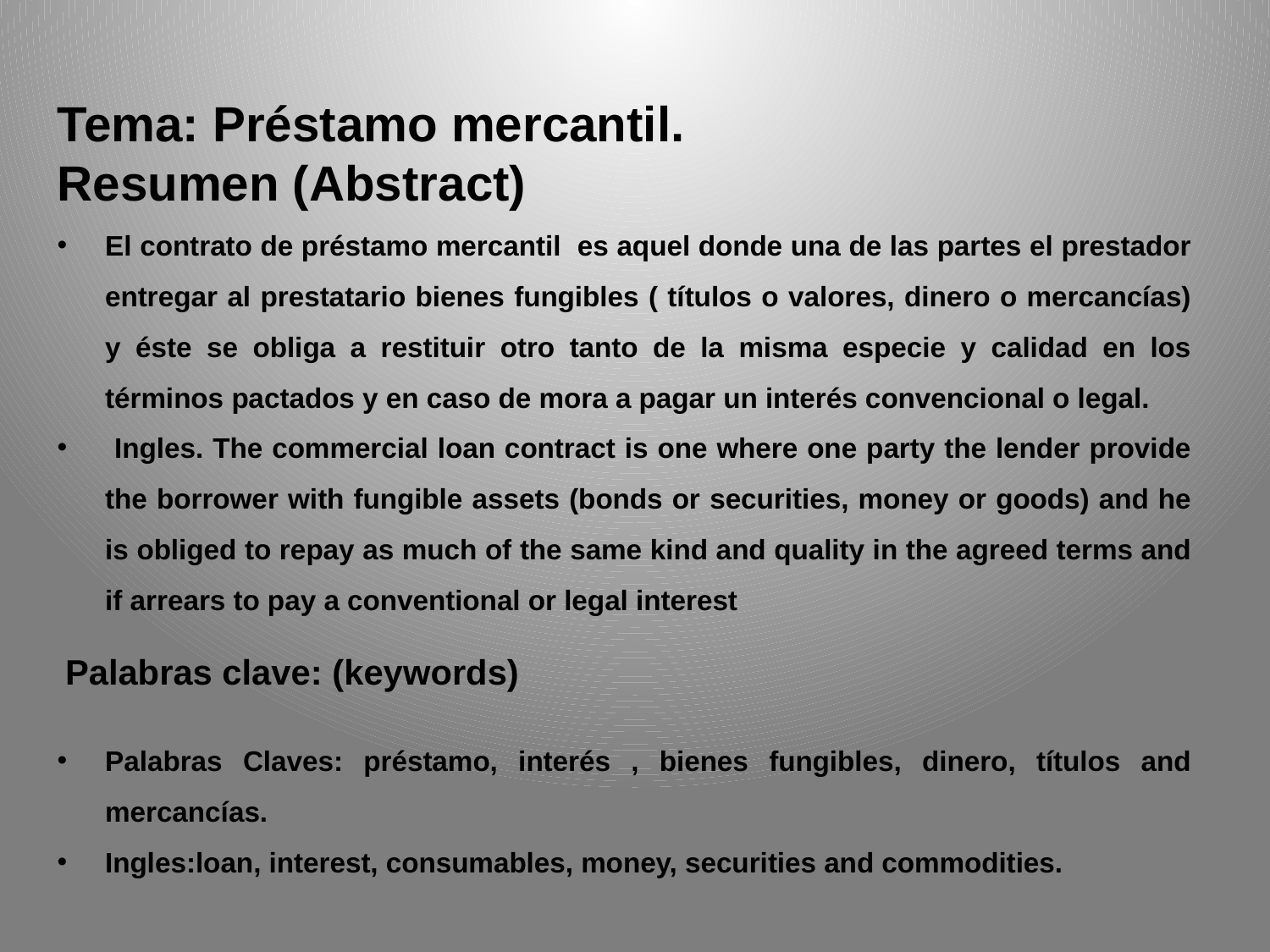

Tema: Préstamo mercantil.
Resumen (Abstract)
El contrato de préstamo mercantil  es aquel donde una de las partes el prestador entregar al prestatario bienes fungibles ( títulos o valores, dinero o mercancías) y éste se obliga a restituir otro tanto de la misma especie y calidad en los términos pactados y en caso de mora a pagar un interés convencional o legal.
 Ingles. The commercial loan contract is one where one party the lender provide the borrower with fungible assets (bonds or securities, money or goods) and he is obliged to repay as much of the same kind and quality in the agreed terms and if arrears to pay a conventional or legal interest

 Palabras clave: (keywords)

Palabras Claves: préstamo, interés , bienes fungibles, dinero, títulos and mercancías.
Ingles:loan, interest, consumables, money, securities and commodities.